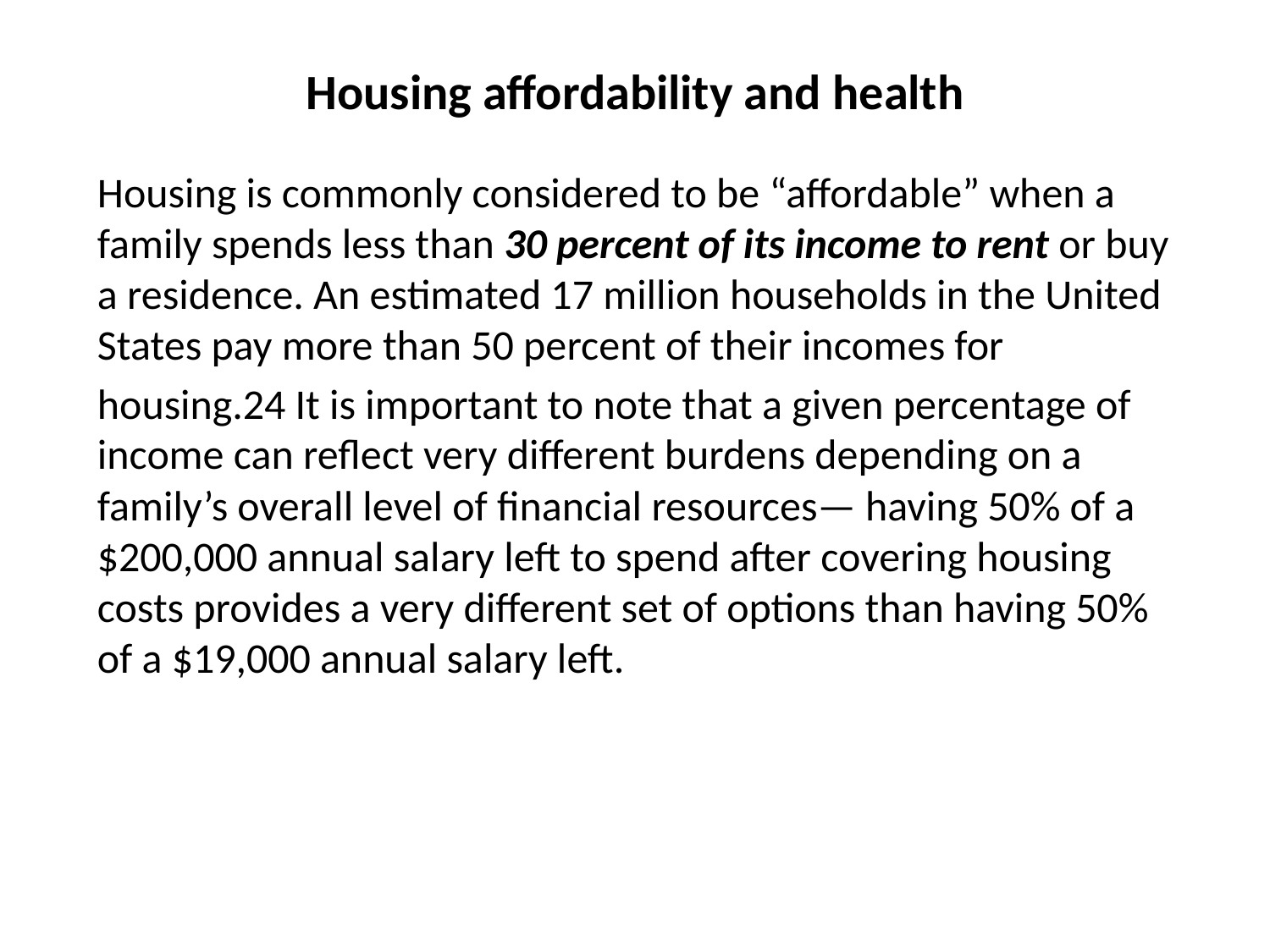

# Housing affordability and health
Housing is commonly considered to be “affordable” when a family spends less than 30 percent of its income to rent or buy a residence. An estimated 17 million households in the United States pay more than 50 percent of their incomes for
housing.24 It is important to note that a given percentage of income can reflect very different burdens depending on a family’s overall level of financial resources— having 50% of a $200,000 annual salary left to spend after covering housing costs provides a very different set of options than having 50% of a $19,000 annual salary left.